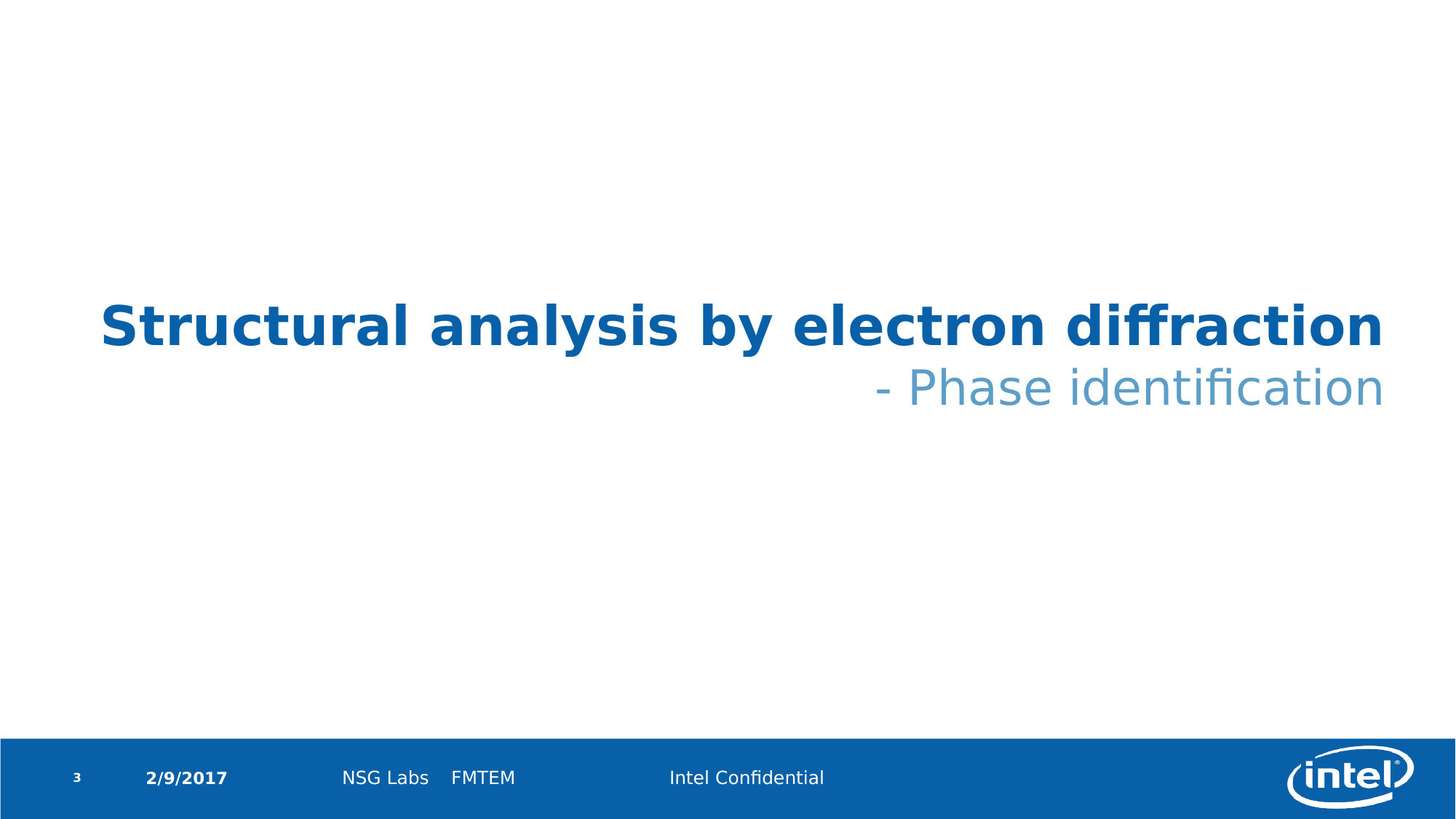

# Structural analysis by electron diffraction - Phase identification
3
2/9/2017